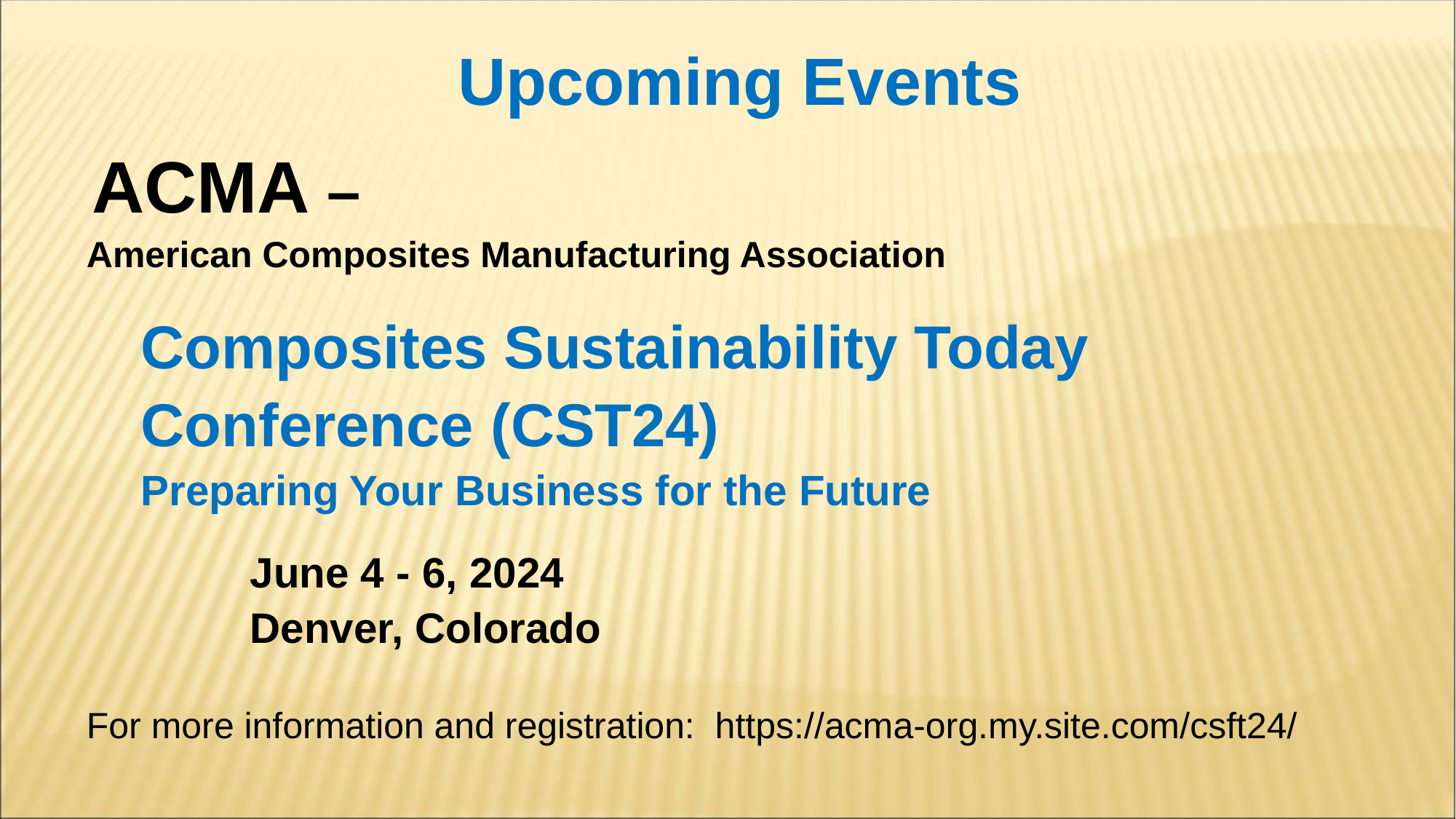

Upcoming Events

 ACMA –
American Composites Manufacturing Association

Composites Sustainability Today Conference (CST24)
Preparing Your Business for the Future

	June 4 - 6, 2024
	Denver, Colorado

For more information and registration:  https://acma-org.my.site.com/csft24/